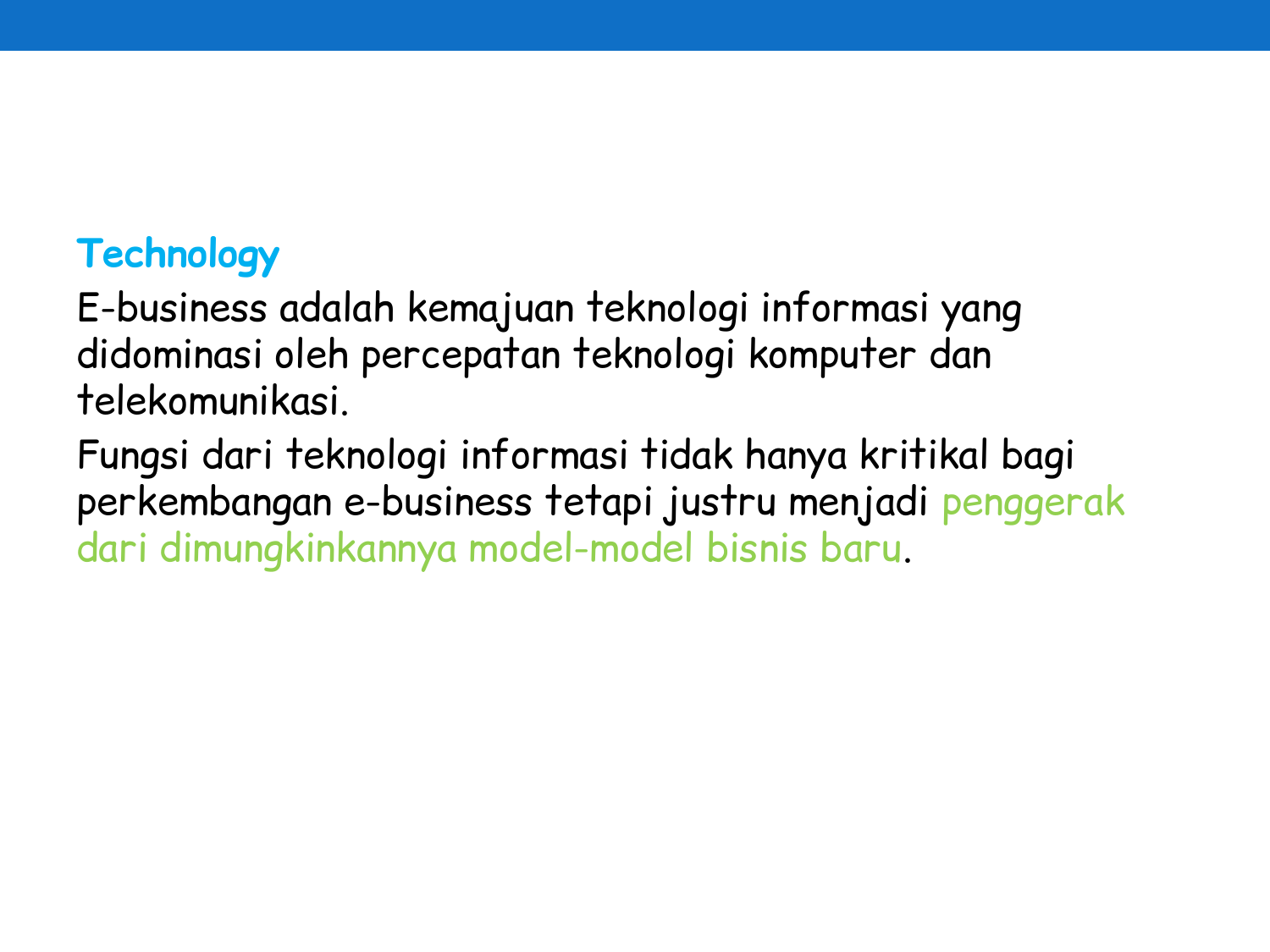

Technology
E-business adalah kemajuan teknologi informasi yang didominasi oleh percepatan teknologi komputer dan telekomunikasi.
Fungsi dari teknologi informasi tidak hanya kritikal bagi perkembangan e-business tetapi justru menjadi penggerak dari dimungkinkannya model-model bisnis baru.